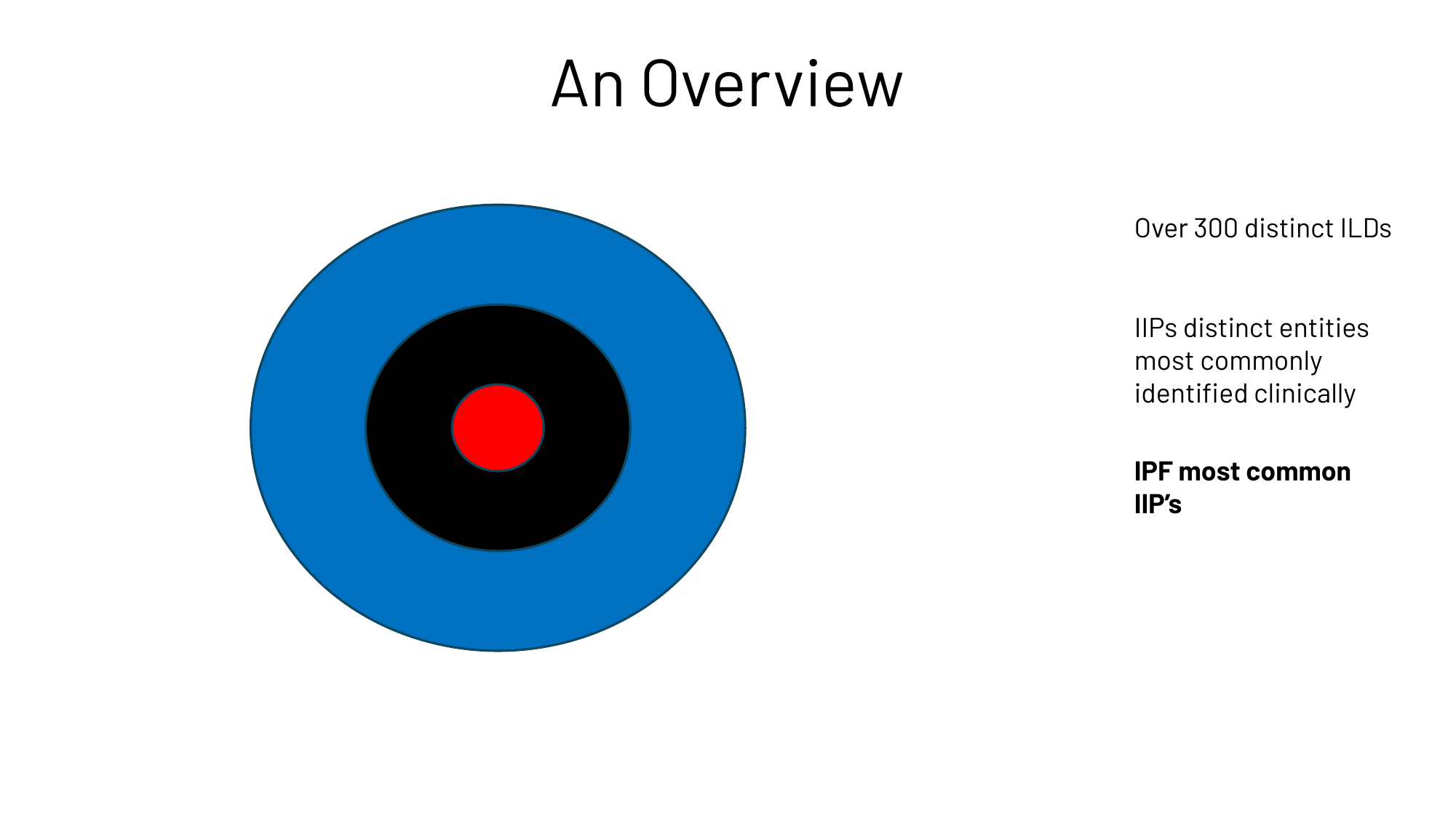

An Overview

Over 300 distinct ILDs
IIPs distinct entities  most commonly identified clinically

IPF most common IIP’s